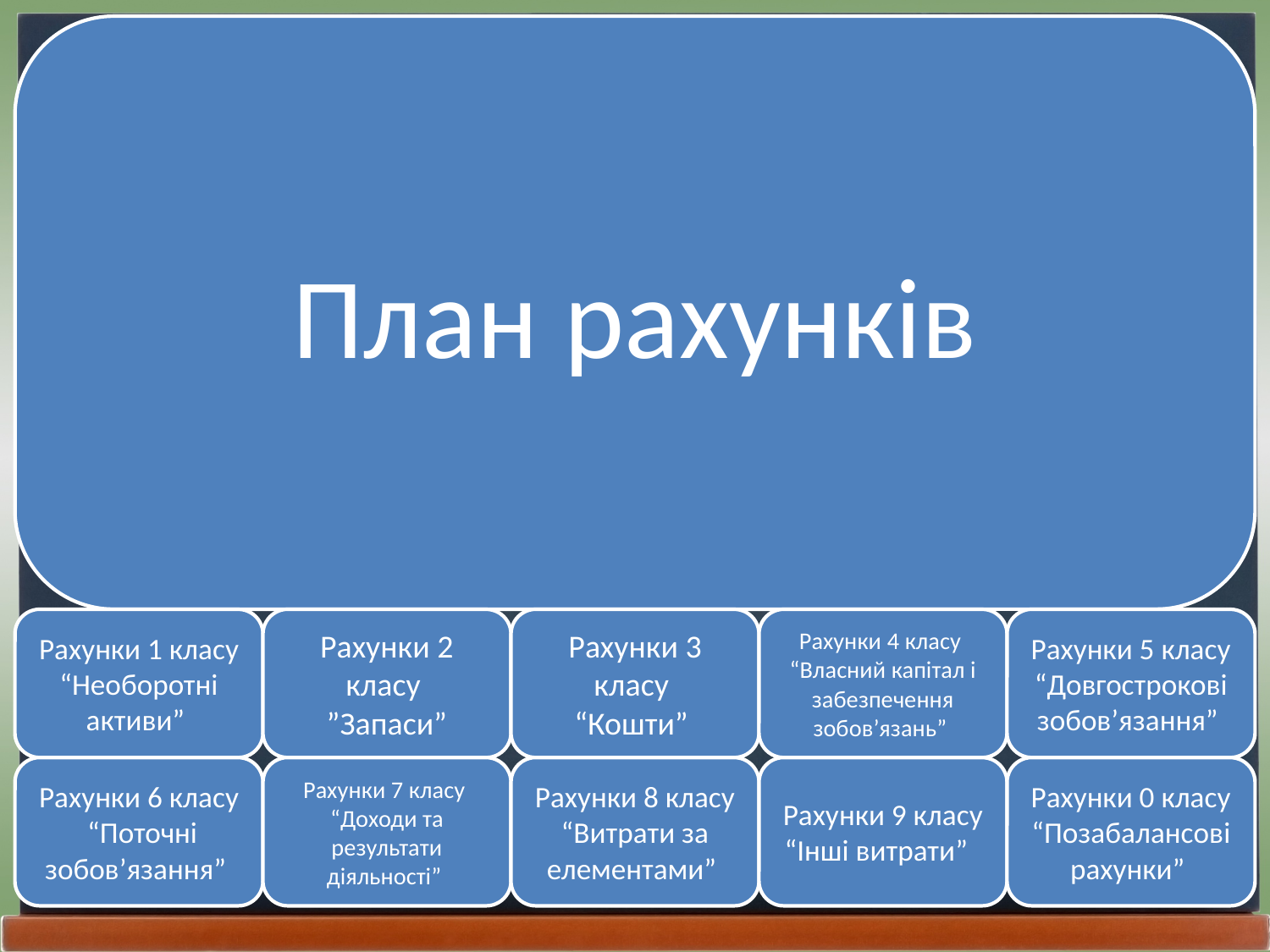

План рахунків
Рахунки 1 класу “Необоротні активи”
Рахунки 2 класу
”Запаси”
Рахунки 3 класу
“Кошти”
Рахунки 4 класу
“Власний капітал і забезпечення зобов’язань”
Рахунки 5 класу “Довгострокові зобов’язання”
Рахунки 6 класу
 “Поточні зобов’язання”
Рахунки 7 класу
“Доходи та результати діяльності”
Рахунки 8 класу
“Витрати за елементами”
Рахунки 9 класу
“Інші витрати”
Рахунки 0 класу “Позабалансові рахунки”